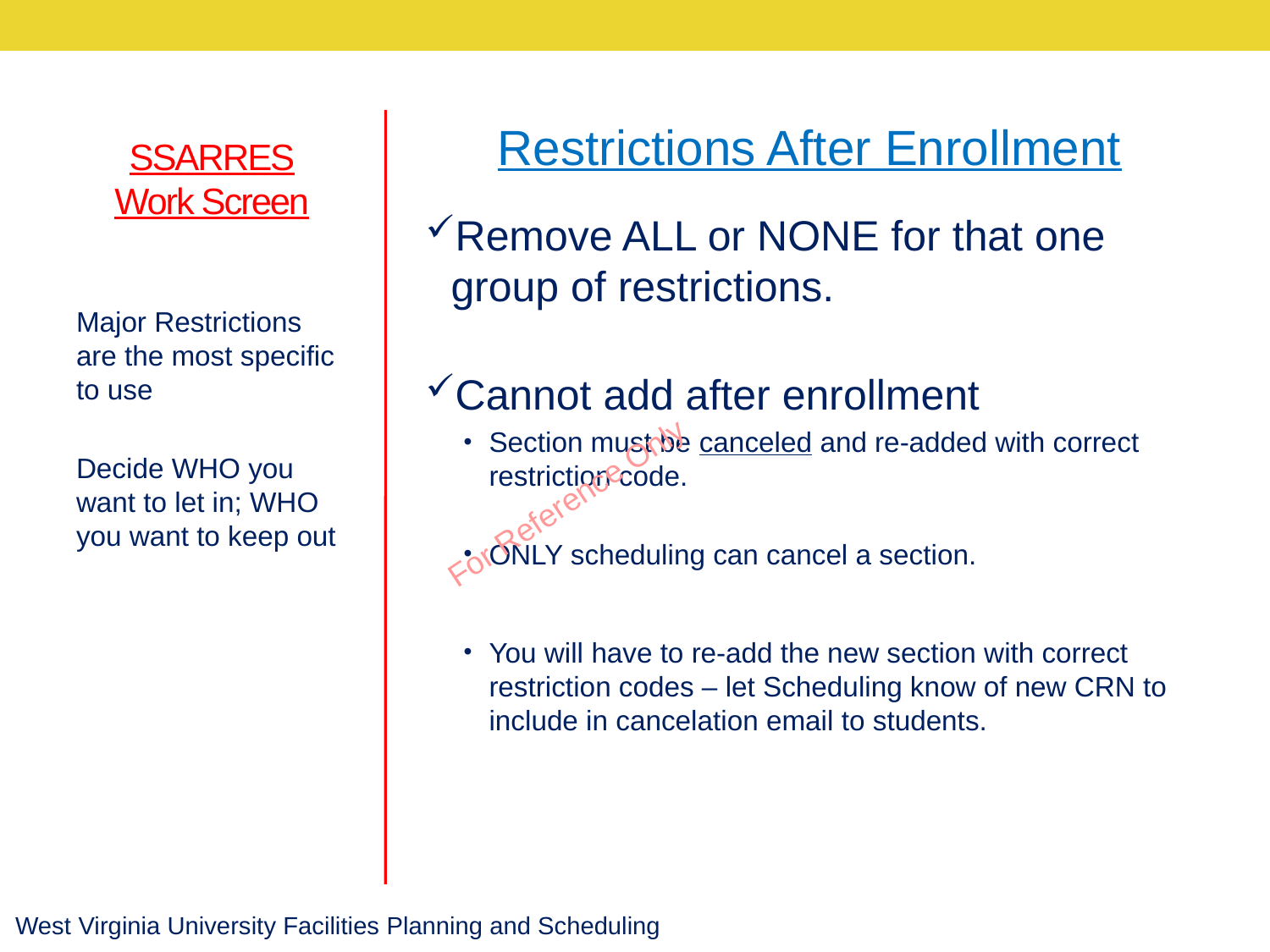

Restrictions After Enrollment

Remove ALL or NONE for that one group of restrictions.

Cannot add after enrollment
Section must be canceled and re-added with correct restriction code.

ONLY scheduling can cancel a section.

You will have to re-add the new section with correct restriction codes – let Scheduling know of new CRN to include in cancelation email to students.

# SSARRES Work Screen

Major Restrictions are the most specific to use

Decide WHO you want to let in; WHO you want to keep out

For Reference Only
West Virginia University Facilities Planning and Scheduling